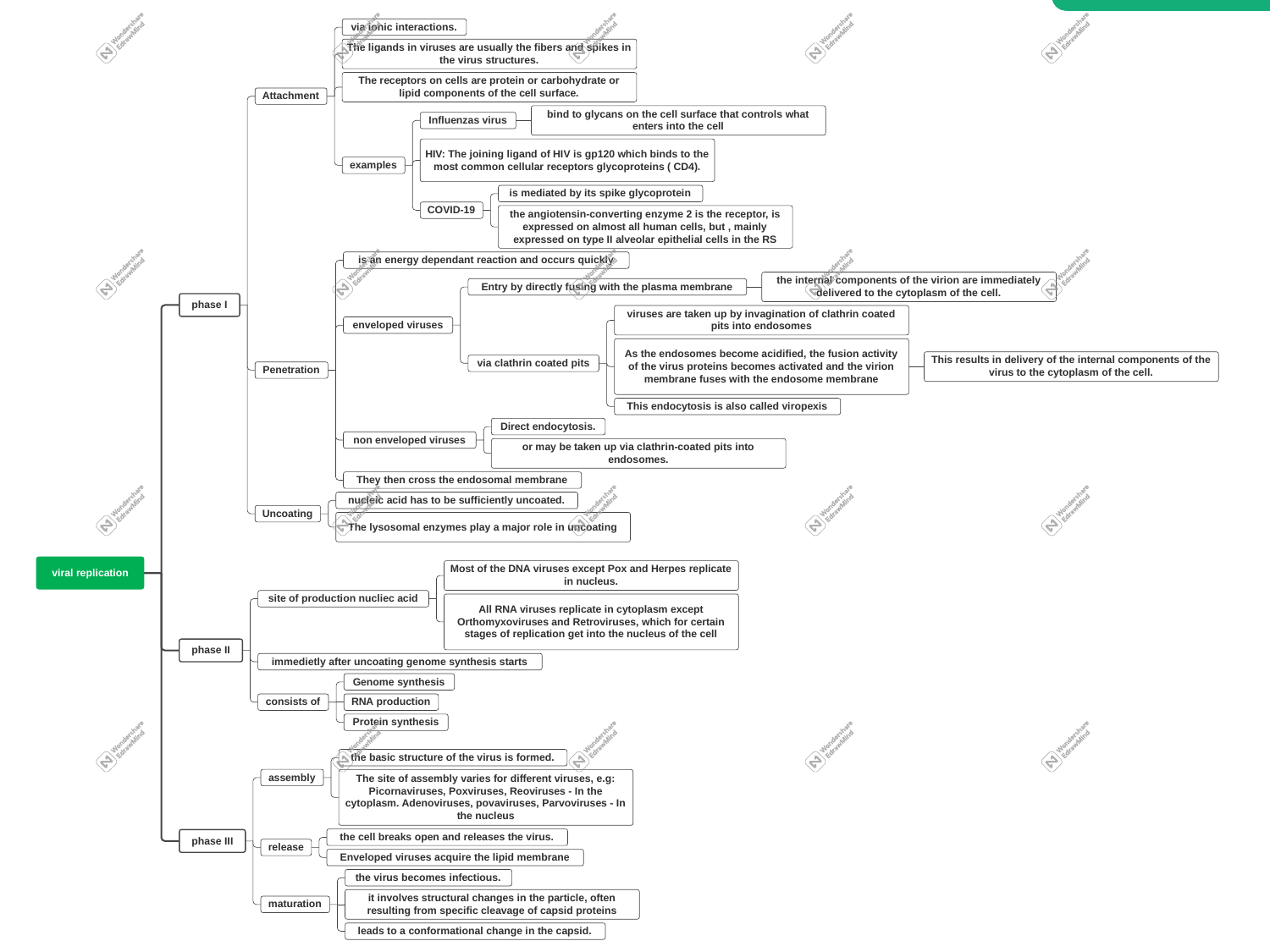

via ionic interactions.
The ligands in viruses are usually the fibers and spikes in the virus structures.

The receptors on cells are protein or carbohydrate or lipid components of the cell surface.

Attachment

bind to glycans on the cell surface that controls what enters into the cell
Influenzas virus

HIV: The joining ligand of HIV is gp120 which binds to the most common cellular receptors glycoproteins ( CD4).

examples

is mediated by its spike glycoprotein

COVID-19
the angiotensin-converting enzyme 2 is the receptor, is expressed on almost all human cells, but , mainly expressed on type II alveolar epithelial cells in the RS

is an energy dependant reaction and occurs quickly
the internal components of the virion are immediately delivered to the cytoplasm of the cell.
Entry by directly fusing with the plasma membrane

phase I
viruses are taken up by invagination of clathrin coated pits into endosomes

enveloped viruses

As the endosomes become acidified, the fusion activity of the virus proteins becomes activated and the virion membrane fuses with the endosome membrane

This results in delivery of the internal components of the virus to the cytoplasm of the cell.
via clathrin coated pits
Penetration

This endocytosis is also called viropexis

Direct endocytosis.

non enveloped viruses

or may be taken up via clathrin-coated pits into endosomes.

They then cross the endosomal membrane

nucleic acid has to be sufficiently uncoated.
Uncoating

The lysosomal enzymes play a major role in uncoating

viral replication
Most of the DNA viruses except Pox and Herpes replicate in nucleus.

site of production nucliec acid
All RNA viruses replicate in cytoplasm except Orthomyxoviruses and Retroviruses, which for certain stages of replication get into the nucleus of the cell

phase II
immedietly after uncoating genome synthesis starts

Genome synthesis

consists of
RNA production

Protein synthesis

the basic structure of the virus is formed.

assembly
The site of assembly varies for different viruses, e.g: Picornaviruses, Poxviruses, Reoviruses - In the cytoplasm. Adenoviruses, povaviruses, Parvoviruses - In the nucleus

the cell breaks open and releases the virus.
phase III
release

Enveloped viruses acquire the lipid membrane

the virus becomes infectious.

it involves structural changes in the particle, often resulting from specific cleavage of capsid proteins

maturation

leads to a conformational change in the capsid.